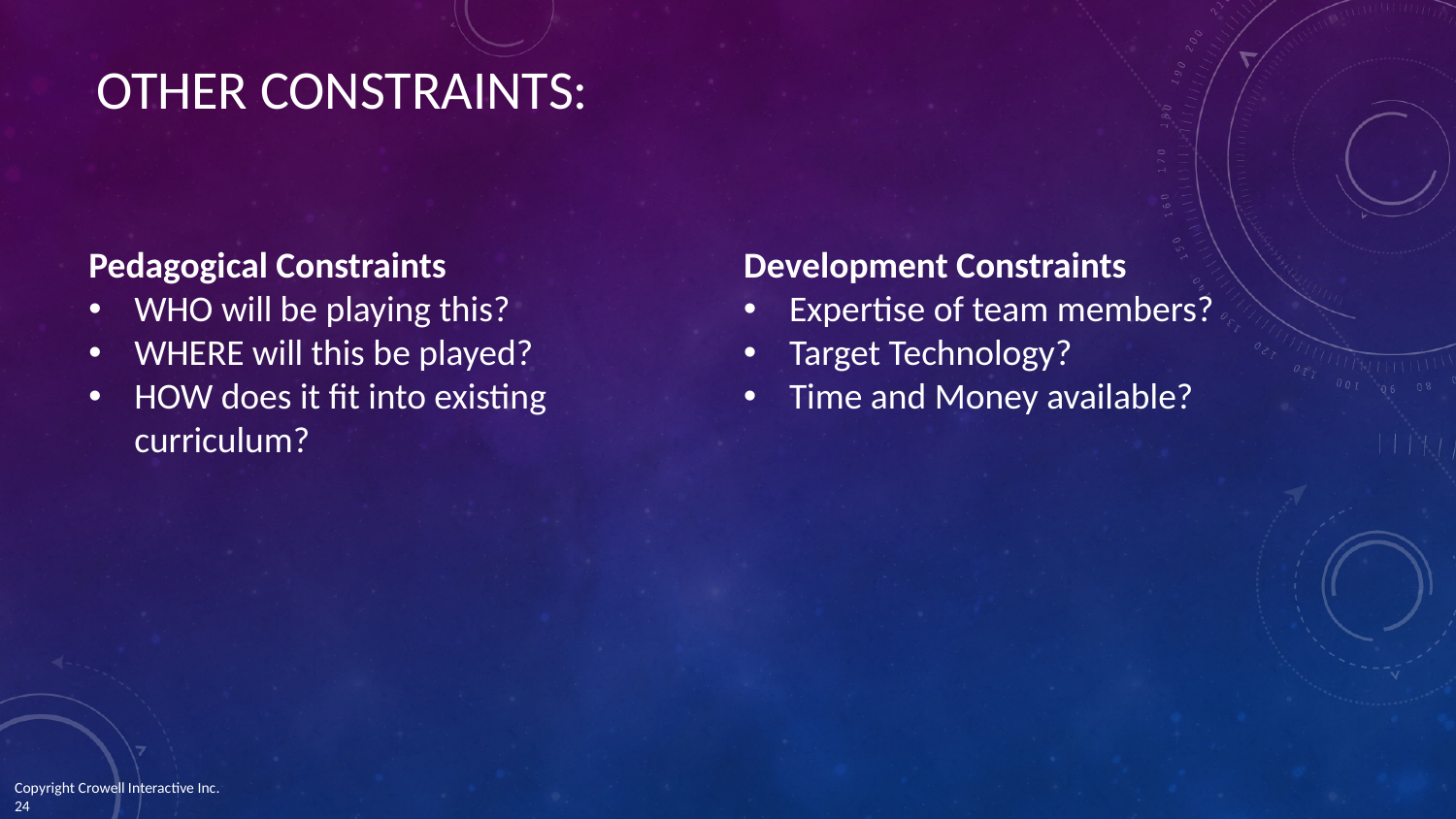

# OTHER CONSTRAINTS:
Pedagogical Constraints
WHO will be playing this?
WHERE will this be played?
HOW does it fit into existing curriculum?
Development Constraints
Expertise of team members?
Target Technology?
Time and Money available?
Copyright Crowell Interactive Inc. 	 24